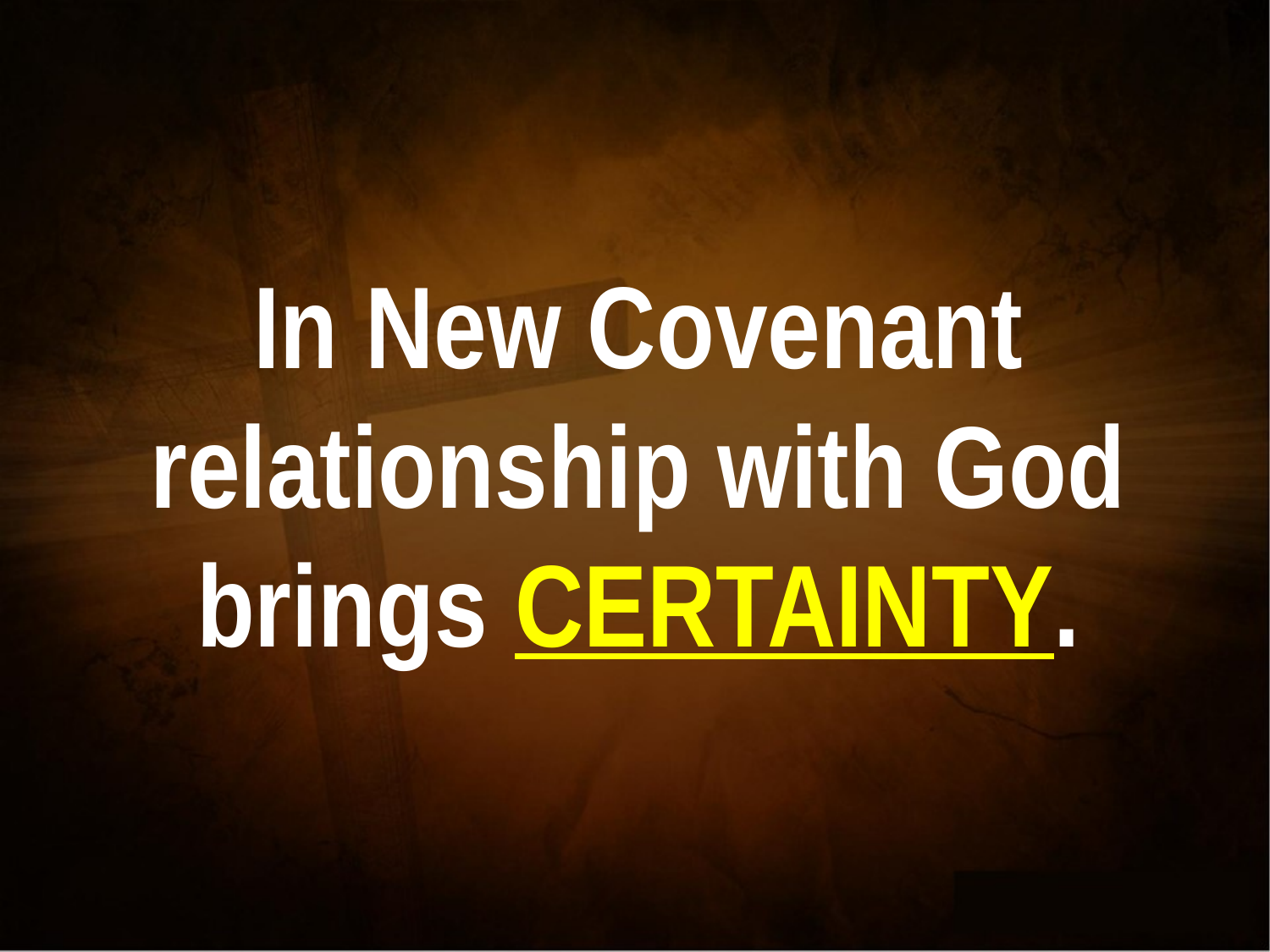

In New Covenant relationship with God brings CERTAINTY.